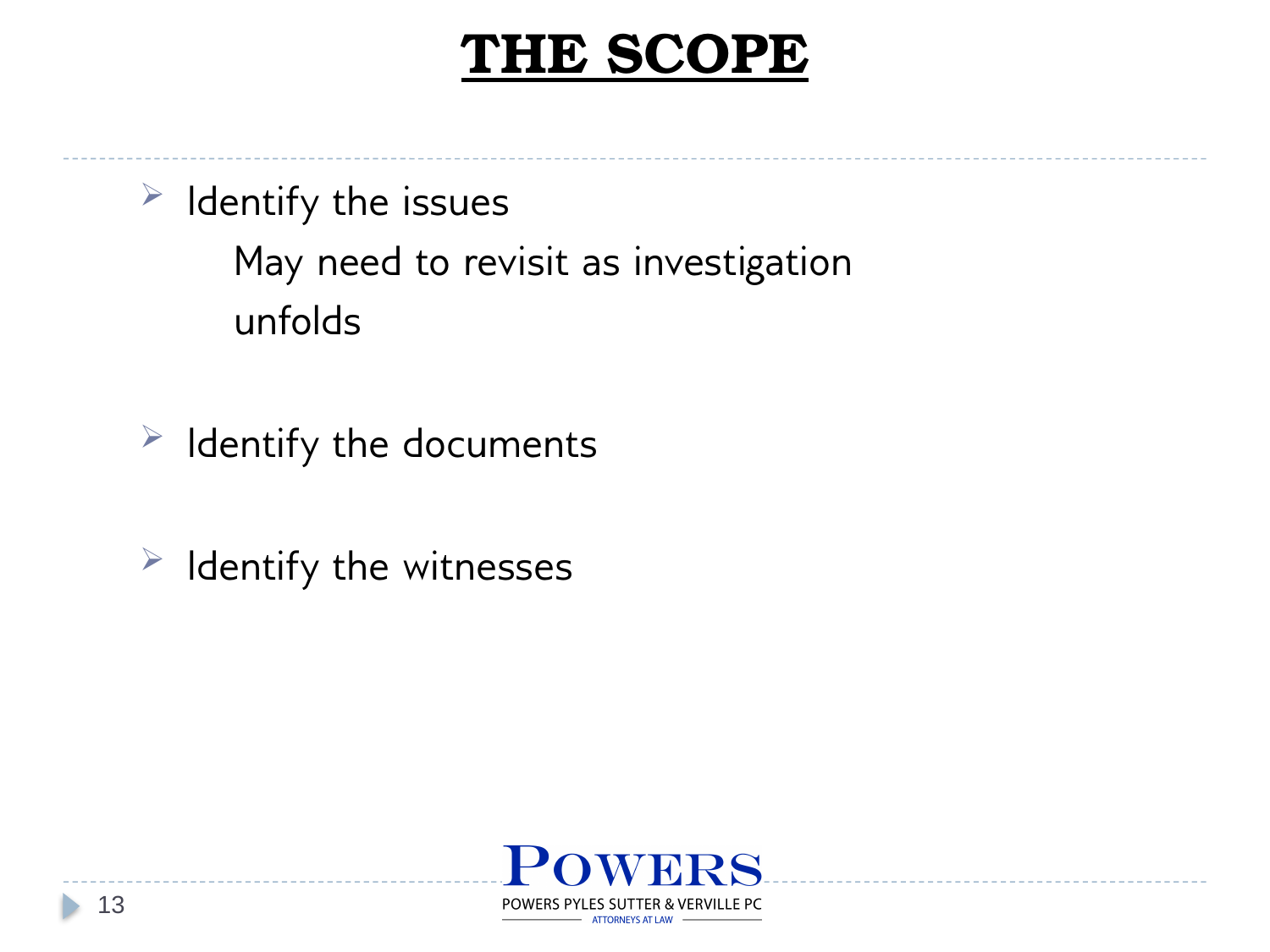

THE SCOPE

Identify the issues
May need to revisit as investigation
unfolds

Identify the documents

Identify the witnesses
13